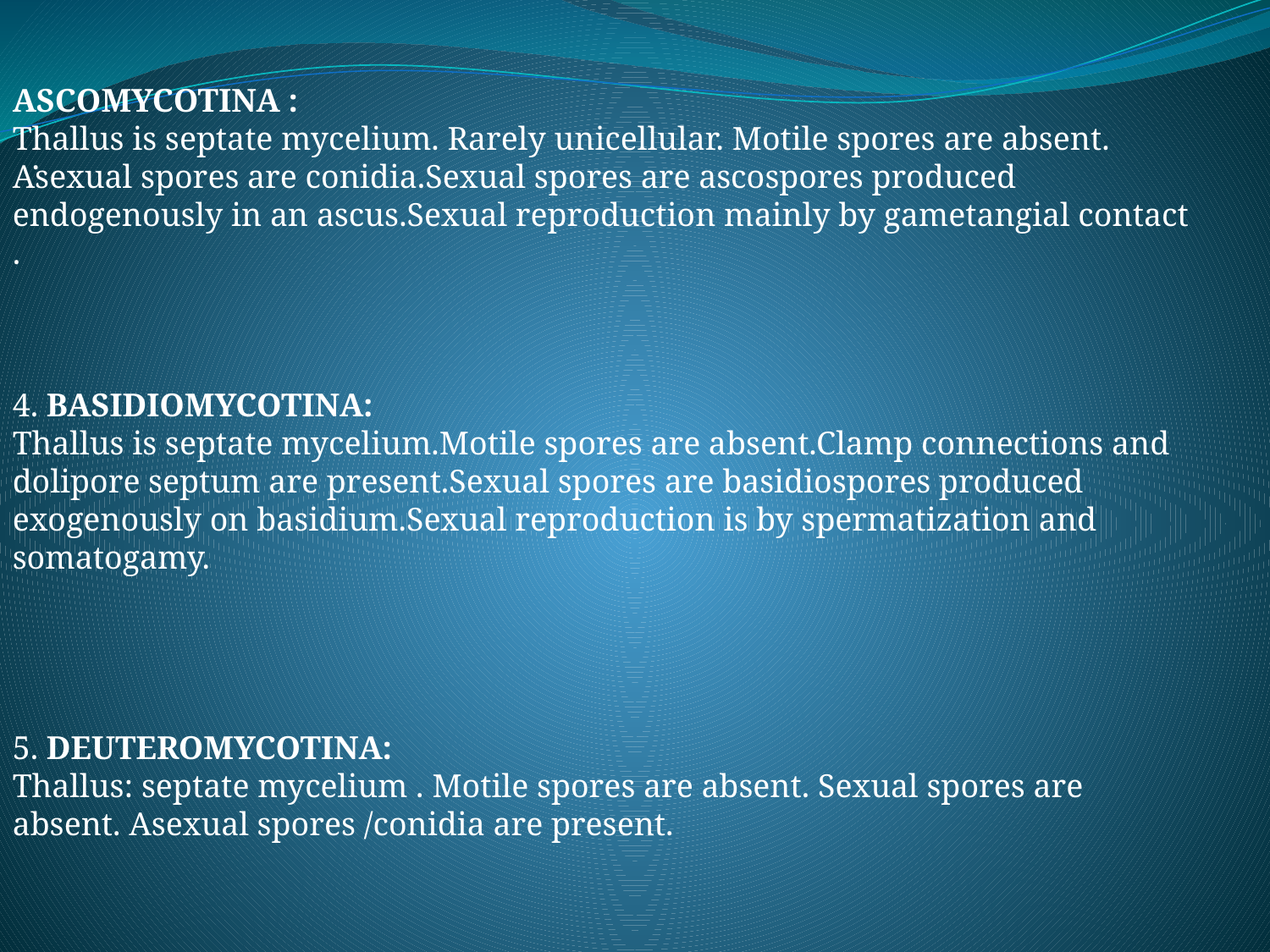

.

ASCOMYCOTINA :
Thallus is septate mycelium. Rarely unicellular. Motile spores are absent. Asexual spores are conidia.Sexual spores are ascospores produced endogenously in an ascus.Sexual reproduction mainly by gametangial contact .

4. BASIDIOMYCOTINA:
Thallus is septate mycelium.Motile spores are absent.Clamp connections and dolipore septum are present.Sexual spores are basidiospores produced exogenously on basidium.Sexual reproduction is by spermatization and somatogamy.

5. DEUTEROMYCOTINA:
Thallus: septate mycelium . Motile spores are absent. Sexual spores are absent. Asexual spores /conidia are present.